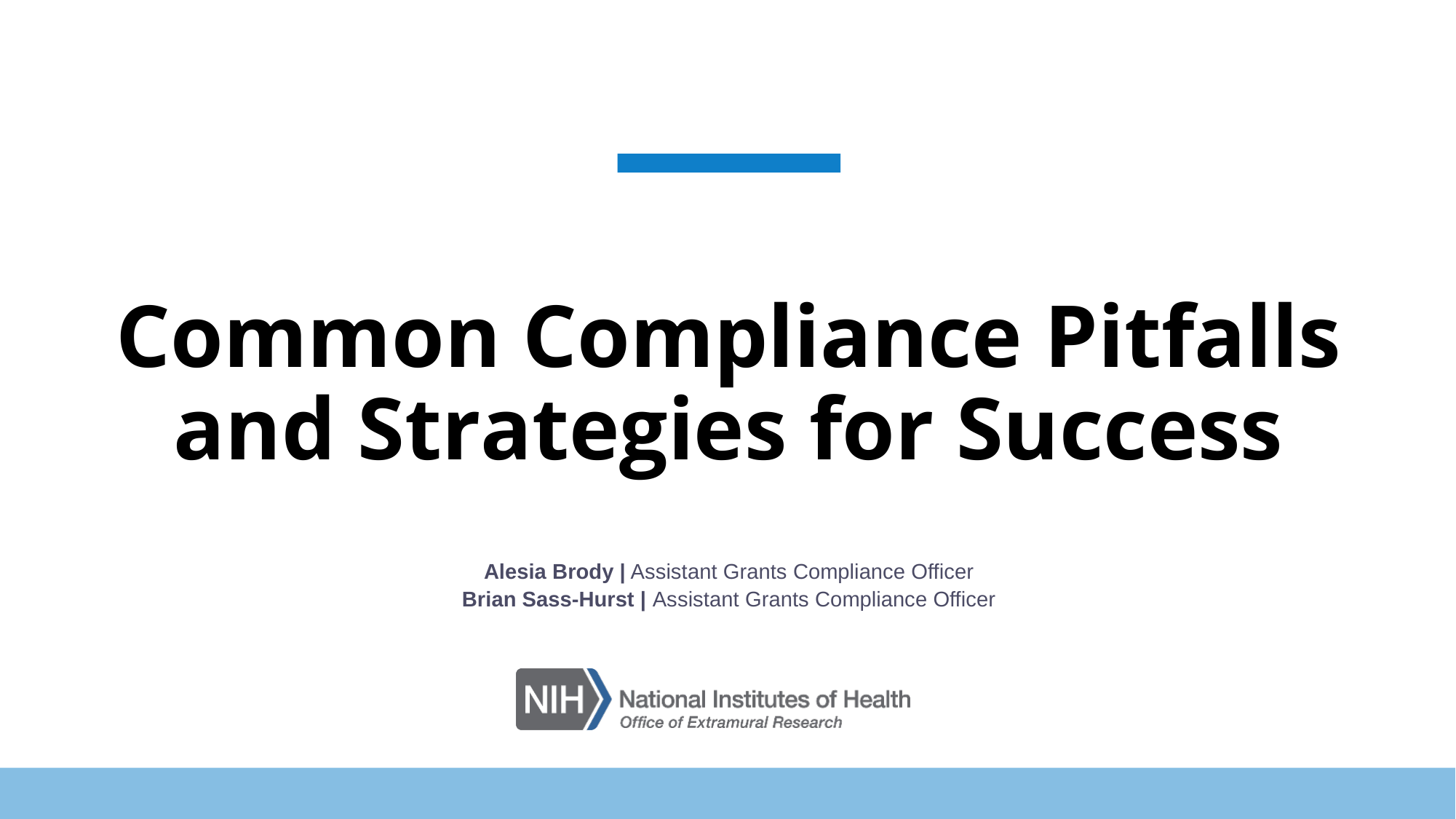

# Common Compliance Pitfalls and Strategies for Success
Alesia Brody | Assistant Grants Compliance Officer
Brian Sass-Hurst | Assistant Grants Compliance Officer